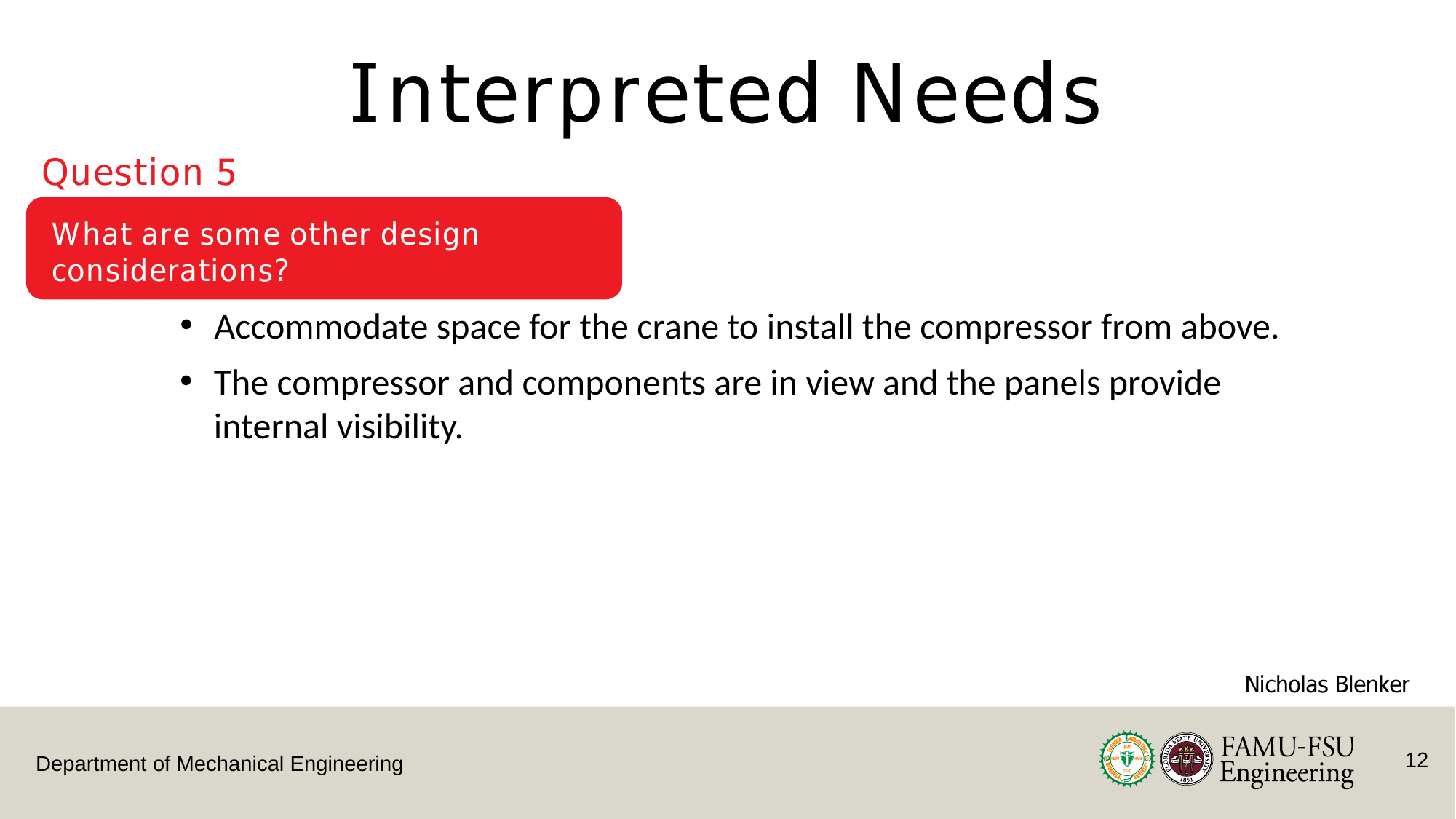

Interpreted Needs
Question 5

What are some other design
considerations?

What are some other design
considerations?

Accommodate space for the crane to install the compressor from above.
The compressor and components are in view and the panels provide internal visibility.
Nicholas Blenker
12